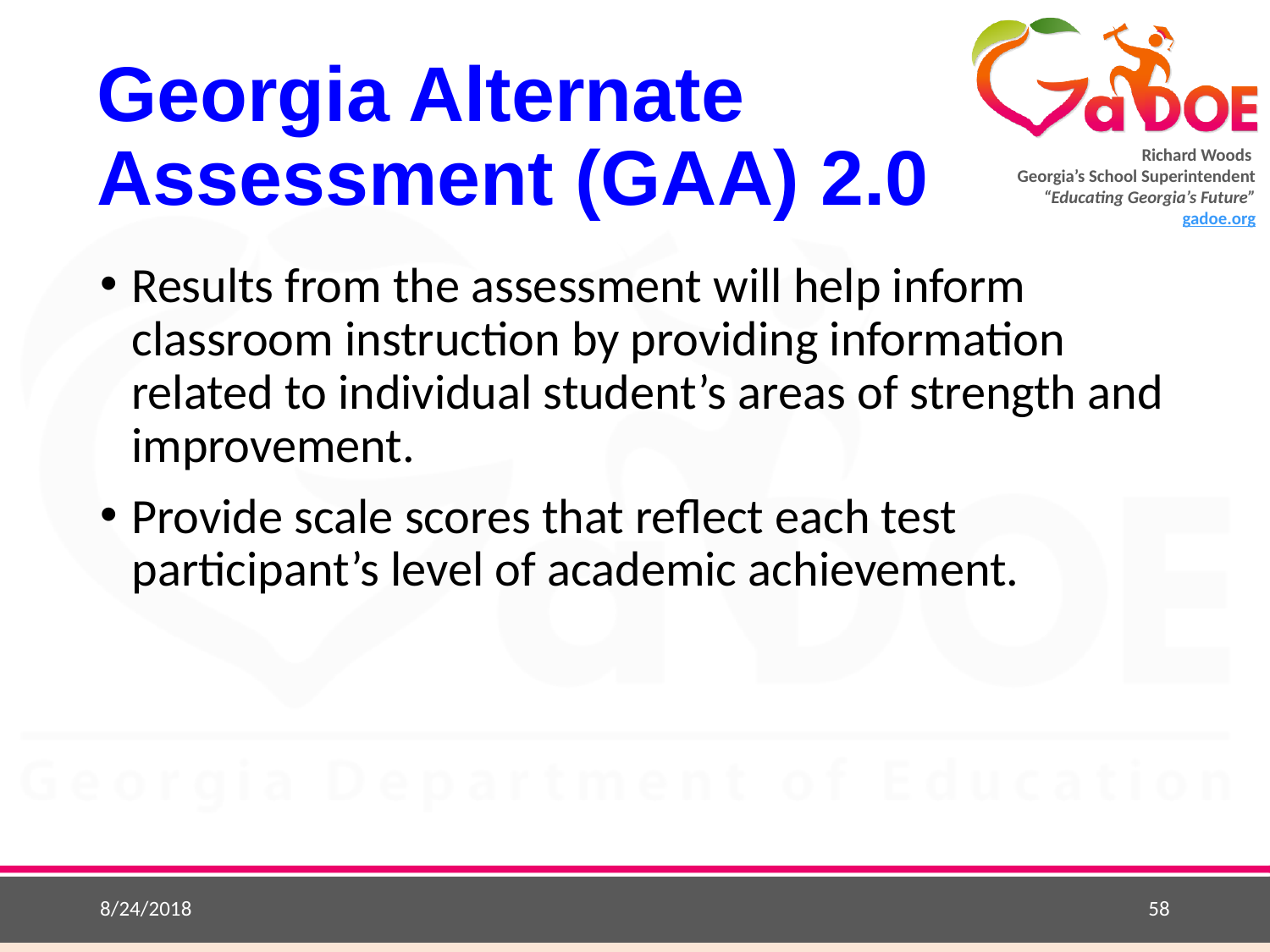

# Georgia Alternate Assessment (GAA) 2.0
Results from the assessment will help inform classroom instruction by providing information related to individual student’s areas of strength and improvement.
Provide scale scores that reflect each test participant’s level of academic achievement.

8/24/2018
58